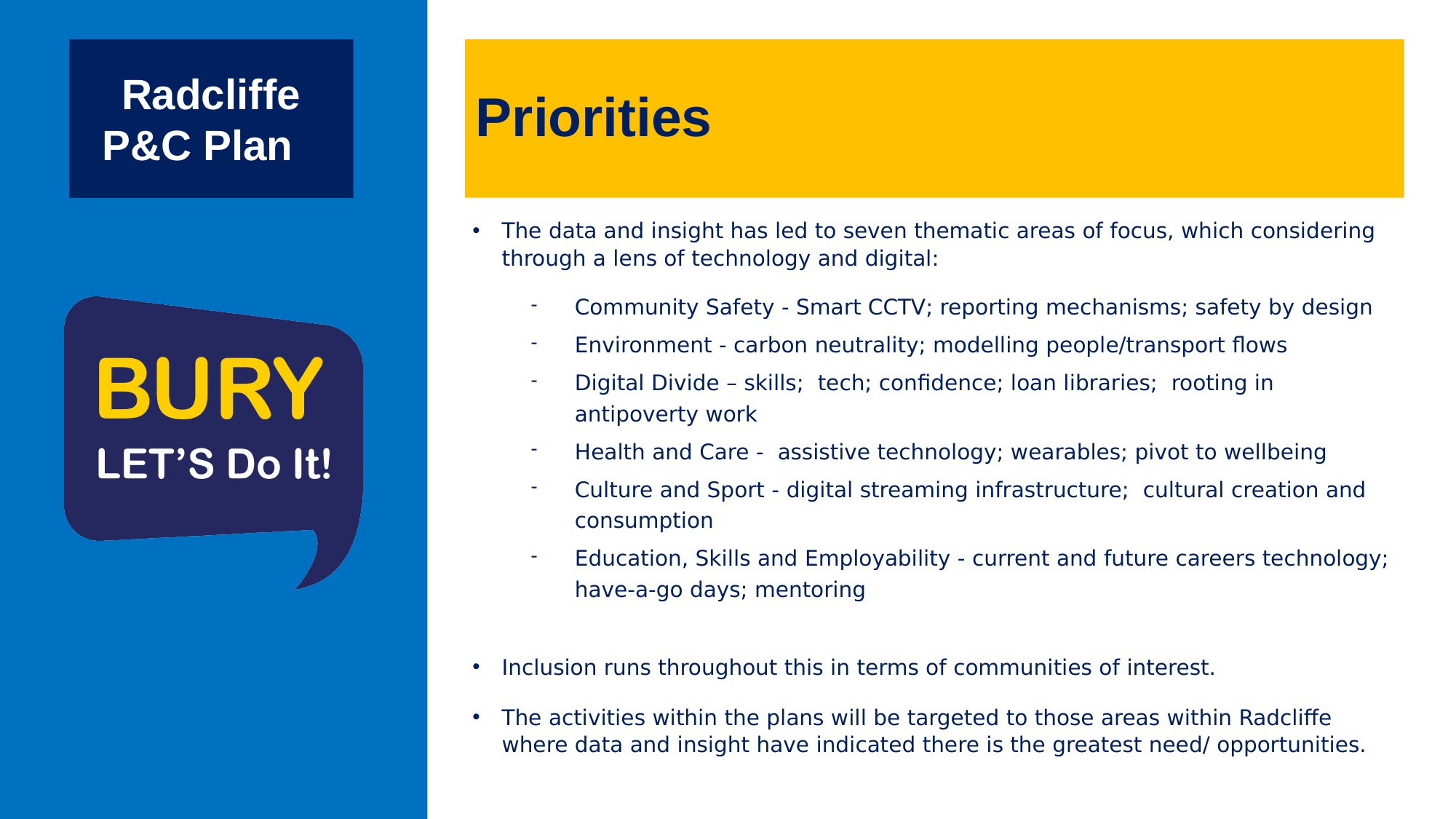

# Priorities

Radcliffe P&C Plan
The data and insight has led to seven thematic areas of focus, which considering through a lens of technology and digital:
Community Safety - Smart CCTV; reporting mechanisms; safety by design
Environment - carbon neutrality; modelling people/transport flows
Digital Divide – skills;  tech; confidence; loan libraries;  rooting in antipoverty work
Health and Care -  assistive technology; wearables; pivot to wellbeing
Culture and Sport - digital streaming infrastructure;  cultural creation and consumption
Education, Skills and Employability - current and future careers technology; have-a-go days; mentoring

Inclusion runs throughout this in terms of communities of interest.
The activities within the plans will be targeted to those areas within Radcliffe where data and insight have indicated there is the greatest need/ opportunities.